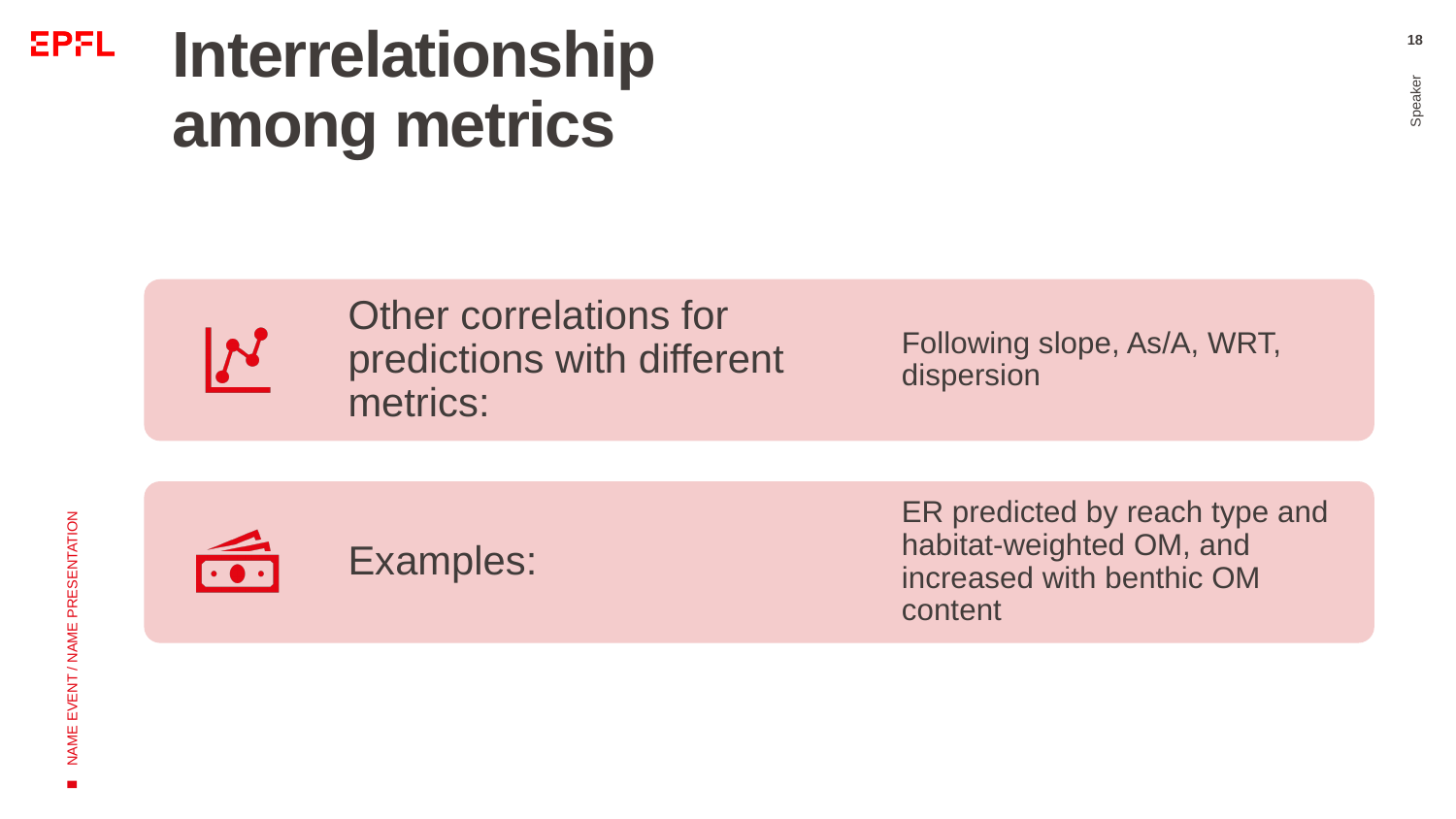

# Interrelationship among metrics
18
Other correlations for predictions with different metrics:
Following slope, As/A, WRT, dispersion
Examples:
ER predicted by reach type and habitat-weighted OM, and increased with benthic OM content
Speaker
NAME EVENT / NAME PRESENTATION